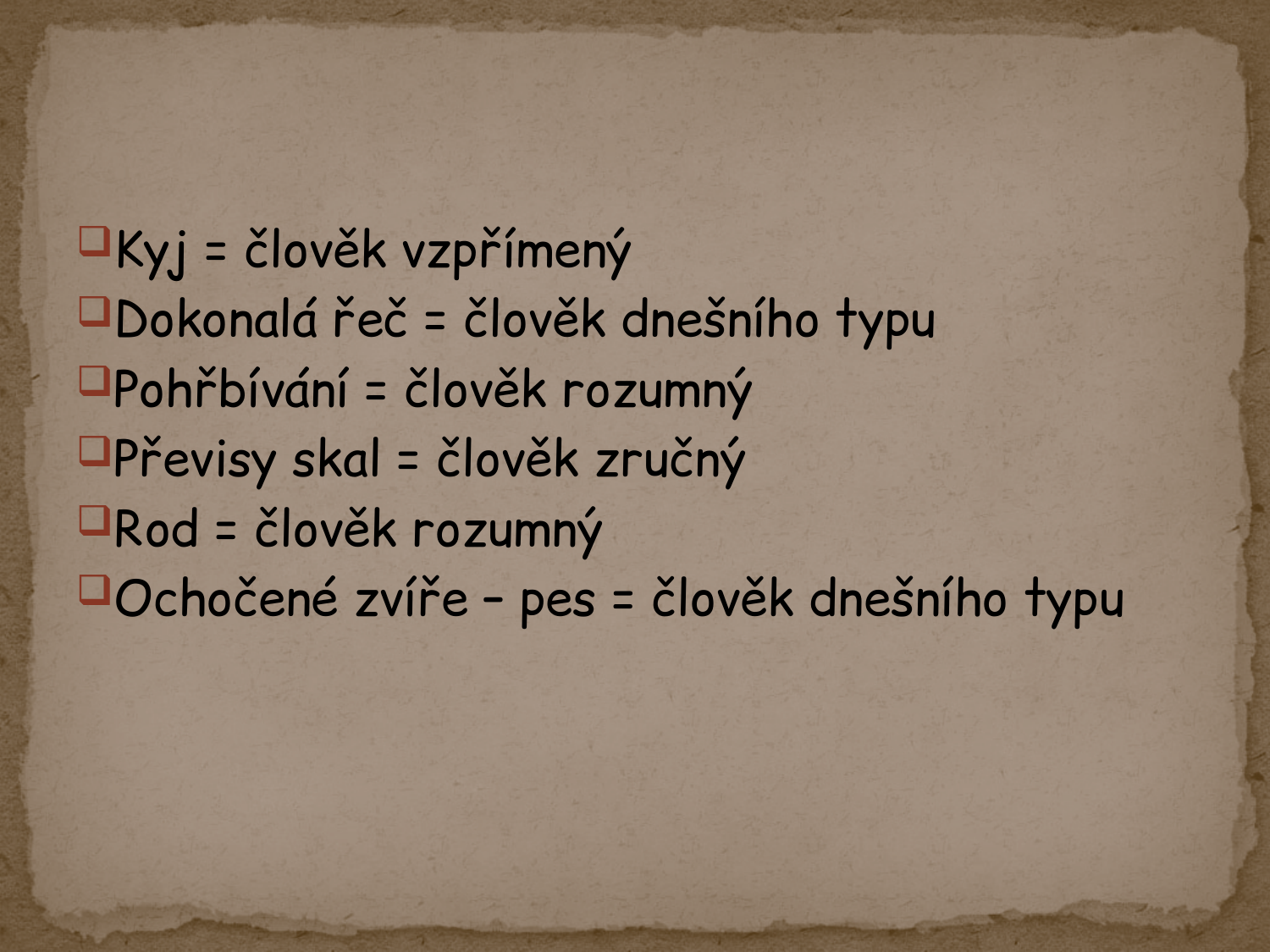

#
Kyj = člověk vzpřímený
Dokonalá řeč = člověk dnešního typu
Pohřbívání = člověk rozumný
Převisy skal = člověk zručný
Rod = člověk rozumný
Ochočené zvíře – pes = člověk dnešního typu